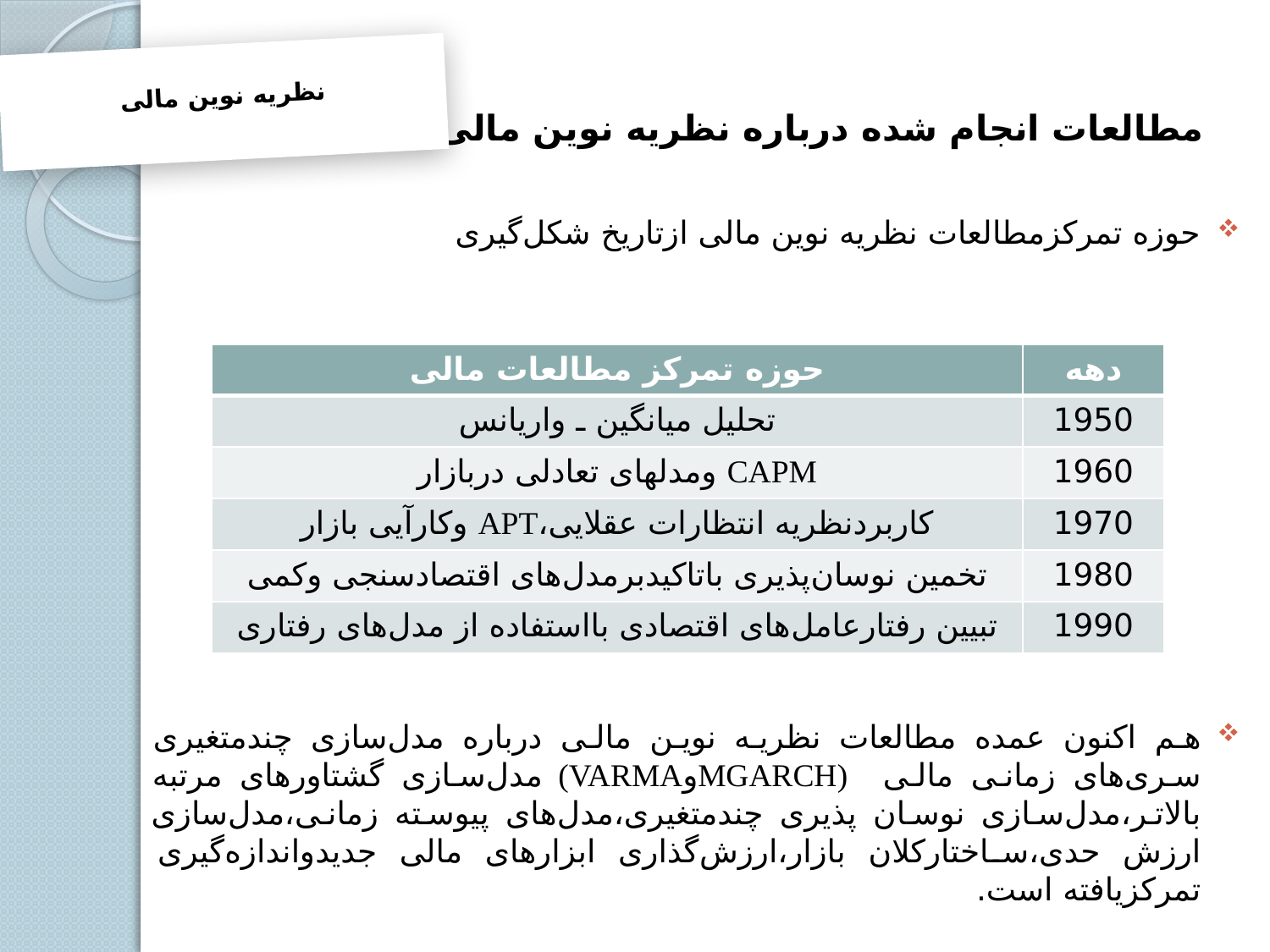

نظریه نوین مالی

# مطالعات انجام شده درباره نظریه نوین مالی:
حوزه تمرکزمطالعات نظریه نوین مالی ازتاریخ شکل‌گیری

هم اکنون عمده مطالعات نظریه نوین مالی درباره مدل‌سازی چندمتغیری سری‌های زمانی مالی  (MGARCHوVARMA) مدل‌سازی گشتاورهای مرتبه بالاتر،مدل‌سازی نوسان پذیری چندمتغیری،مدل‌های پیوسته زمانی،مدل‌سازی ارزش حدی،ساختارکلان بازار،ارزش‌گذاری ابزارهای مالی جدیدواندازه‌گیری تمرکزیافته است.

| حوزه تمرکز مطالعات مالی | دهه |
| --- | --- |
| تحلیل میانگین ـ واریانس | 1950 |
| CAPM ومدلهای تعادلی دربازار | 1960 |
| کاربردنظریه انتظارات عقلایی،APT وکارآیی بازار | 1970 |
| تخمین نوسان‌پذیری باتاکیدبرمدل‌های اقتصادسنجی وکمی | 1980 |
| تبیین رفتارعامل‌های اقتصادی بااستفاده از مدل‌های رفتاری | 1990 |